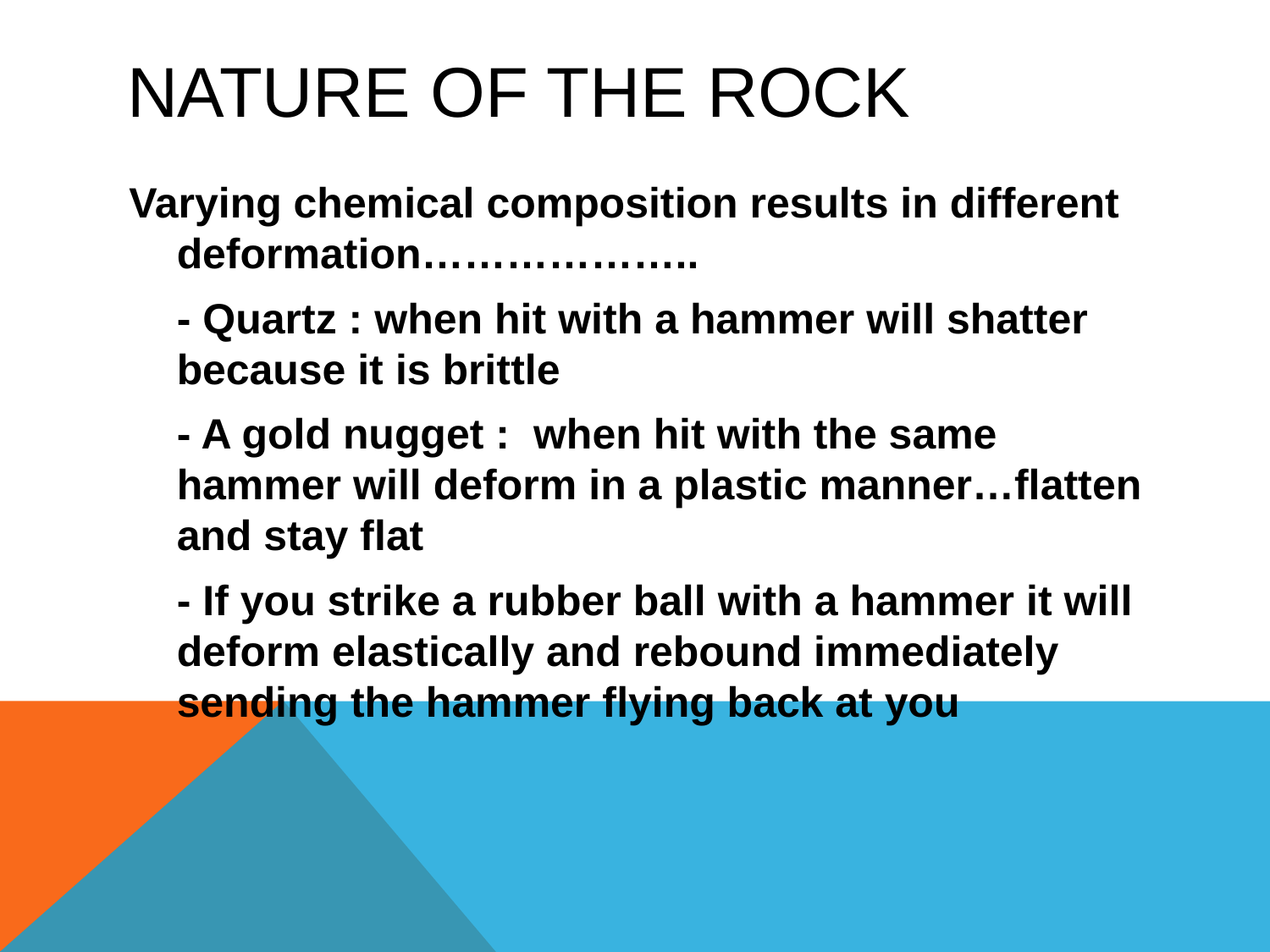

# Nature of the rock
Varying chemical composition results in different deformation………………..
	- Quartz : when hit with a hammer will shatter because it is brittle
	- A gold nugget :  when hit with the same hammer will deform in a plastic manner…flatten and stay flat
	- If you strike a rubber ball with a hammer it will deform elastically and rebound immediately sending the hammer flying back at you